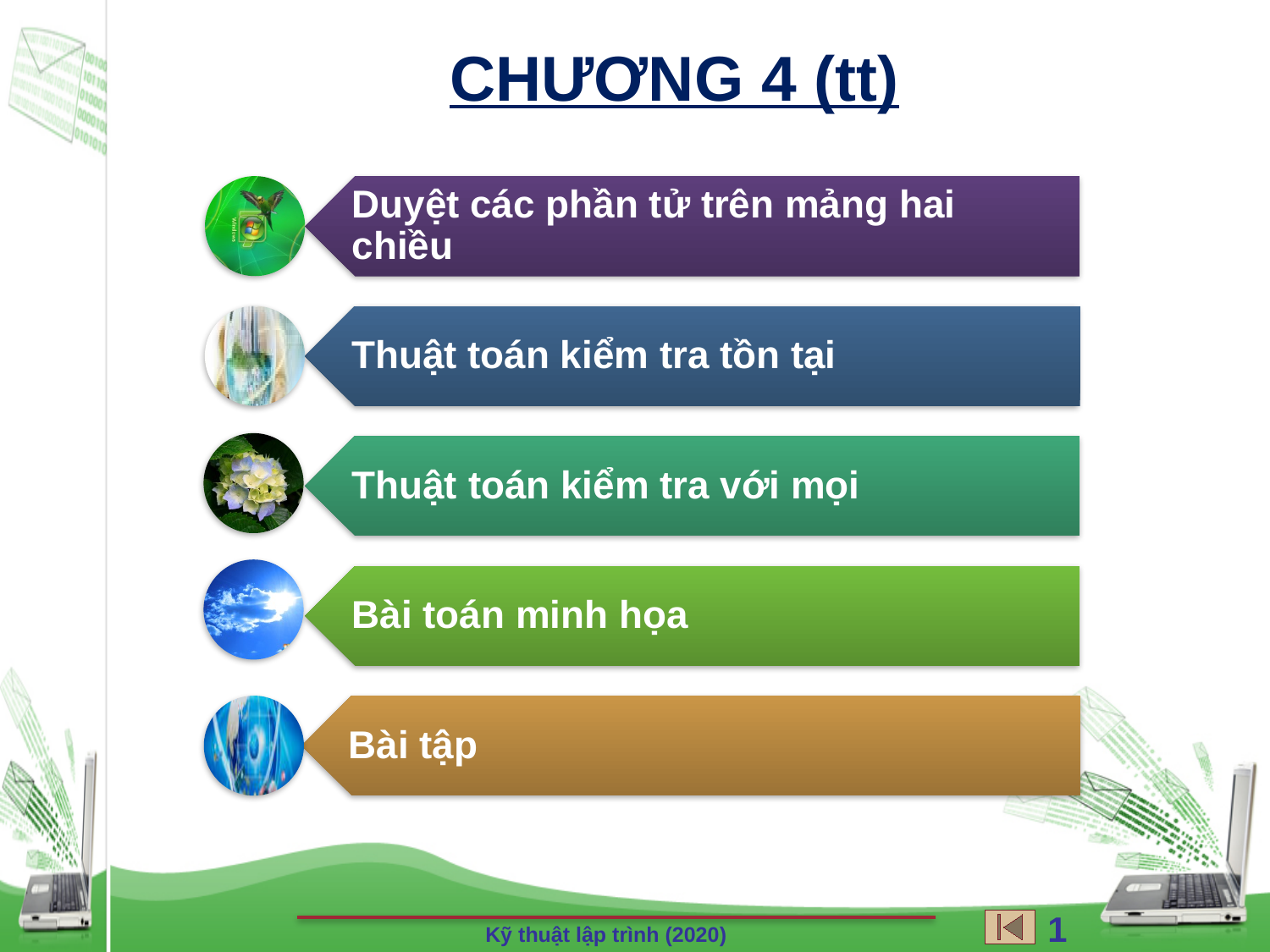

CHƯƠNG 4 (tt)
Duyệt các phần tử trên mảng hai chiều
Thuật toán kiểm tra tồn tại
Thuật toán kiểm tra với mọi
Bài toán minh họa
Bài tập
174
Kỹ thuật lập trình (2020)